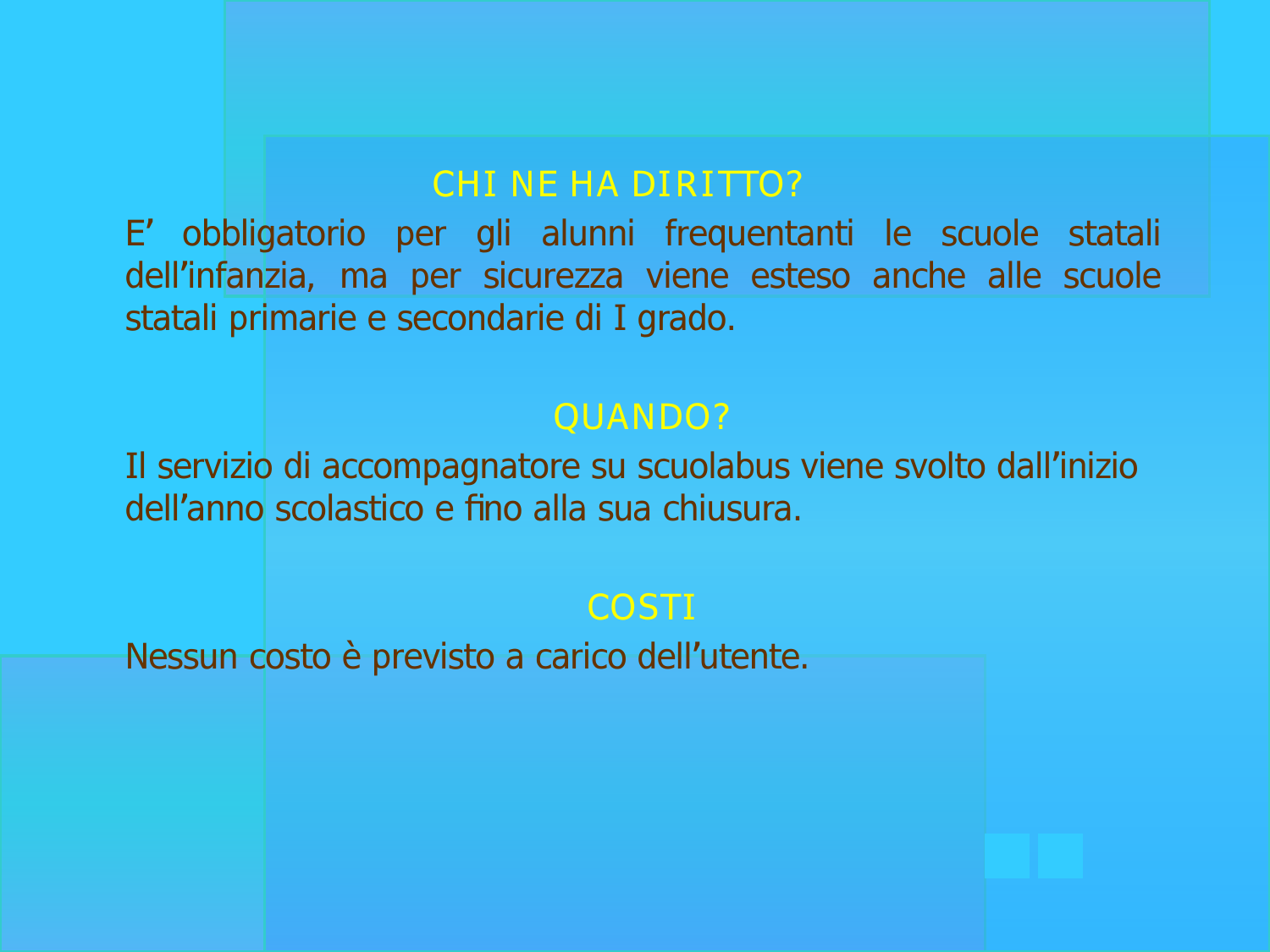

CHI NE HA DIRITTO?
	E’ obbligatorio per gli alunni frequentanti le scuole statali dell’infanzia, ma per sicurezza viene esteso anche alle scuole statali primarie e secondarie di I grado.

	QUANDO?
	Il servizio di accompagnatore su scuolabus viene svolto dall’inizio dell’anno scolastico e fino alla sua chiusura.

	COSTI
	Nessun costo è previsto a carico dell’utente.